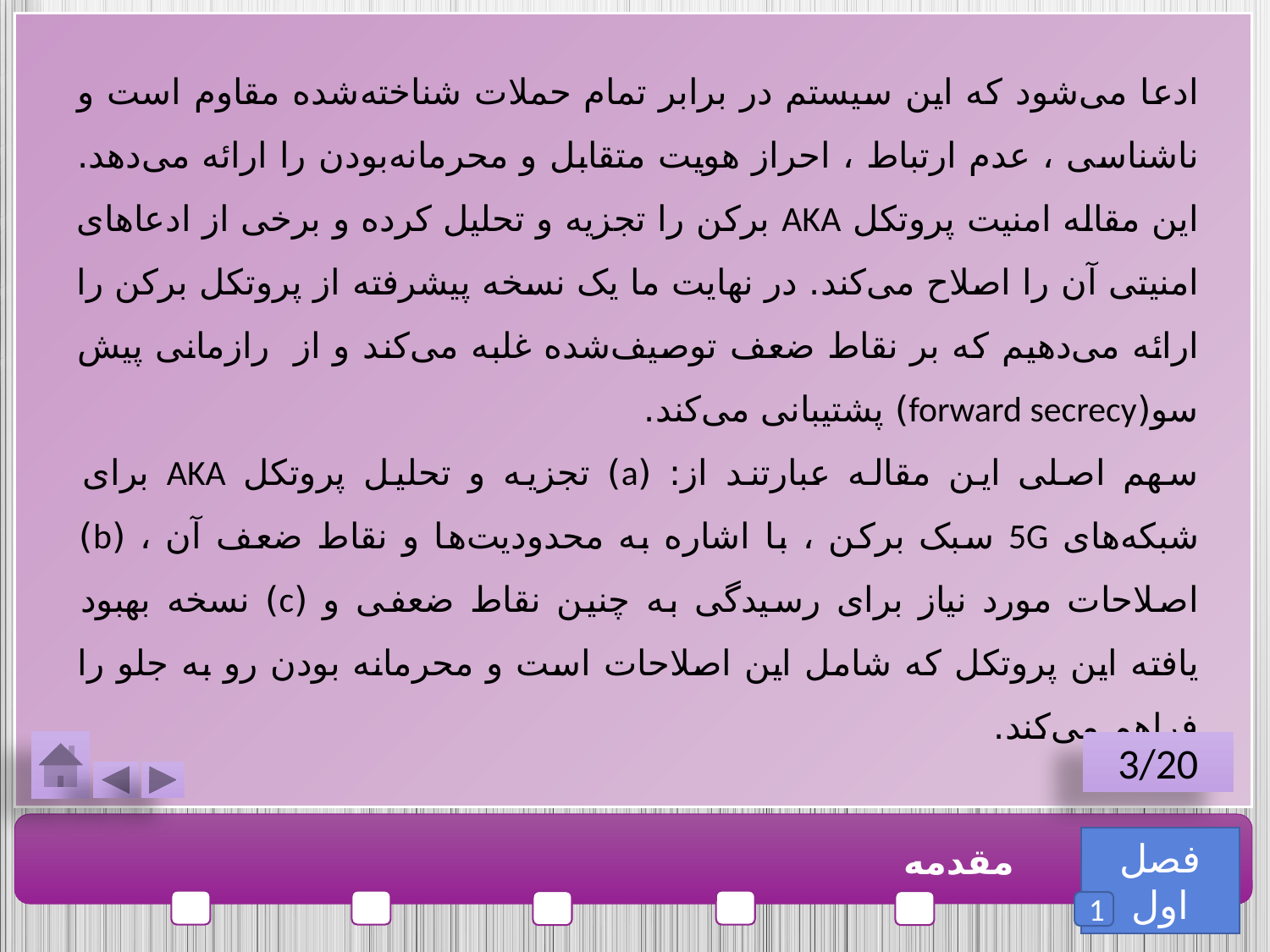

ادعا می‌شود که این سیستم در برابر تمام حملات شناخته‌شده مقاوم است و ناشناسی ، عدم ارتباط ، احراز هویت متقابل و محرمانه‌بودن را ارائه می‌دهد. این مقاله امنیت پروتکل AKA برکن را تجزیه و تحلیل کرده و برخی از ادعاهای امنیتی آن را اصلاح می‌کند. در نهایت ما یک نسخه پیشرفته از پروتکل برکن را ارائه می‌دهیم که بر نقاط ضعف توصیف‌شده غلبه می‌کند و از  رازمانی پیش سو(forward secrecy) پشتیبانی می‌کند.
سهم اصلی این مقاله عبارتند از: (a‏) ‏تجزیه و تحلیل پروتکل AKA برای شبکه‌های 5G سبک برکن ، با اشاره به محدودیت‌ها و نقاط ضعف آن ، (‏b) ‏اصلاحات مورد نیاز برای رسیدگی به چنین نقاط ضعفی و (c‏) ‏نسخه بهبود یافته این پروتکل که شامل این اصلاحات است و محرمانه بودن رو به جلو را فراهم می‌کند.

3/20

فصل اول
مقدمه

1